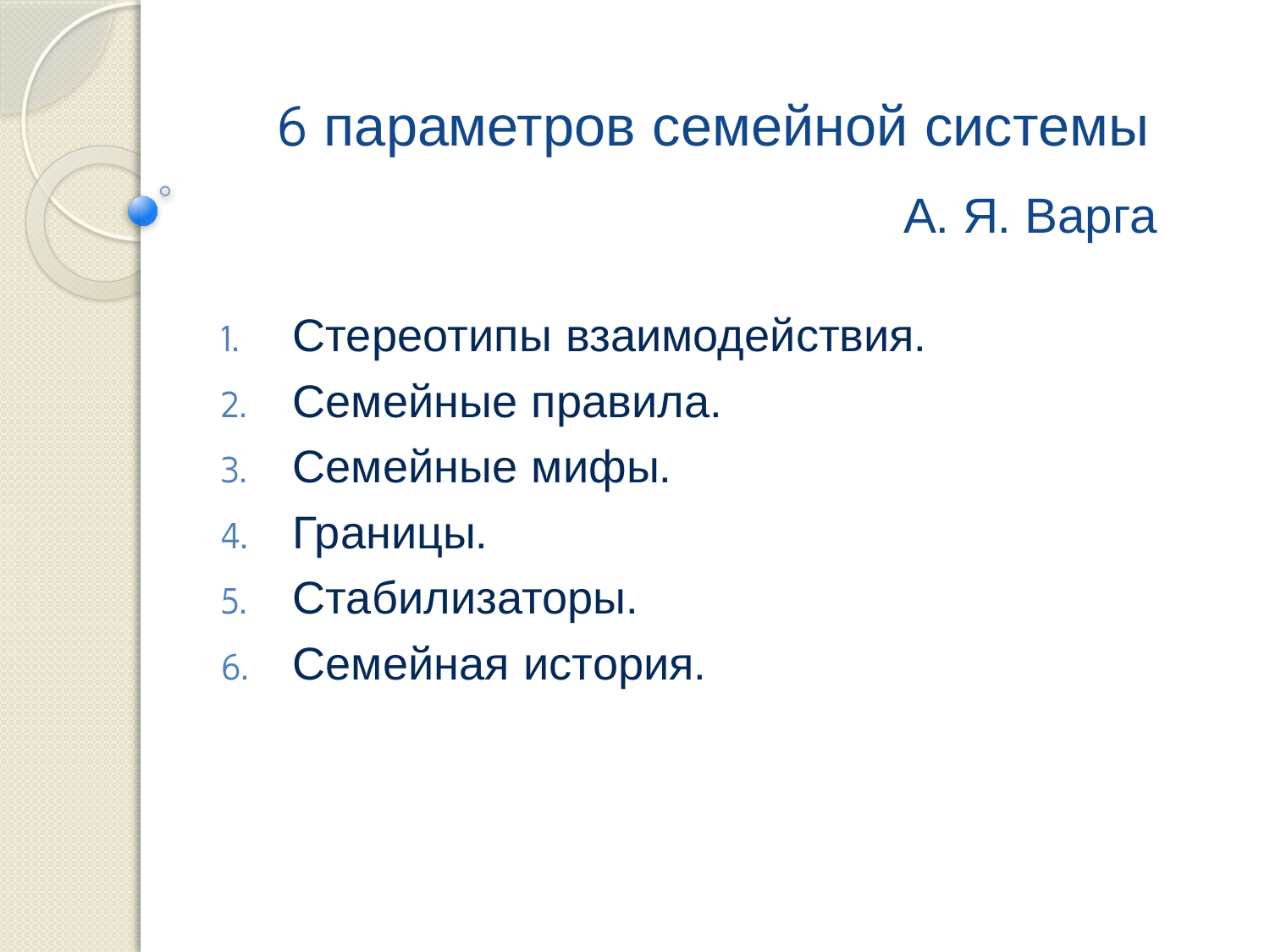

# 6 параметров семейной системы А. Я. Варга
Стереотипы взаимодействия.
Семейные правила.
Семейные мифы.
Границы.
Стабилизаторы.
Семейная история.